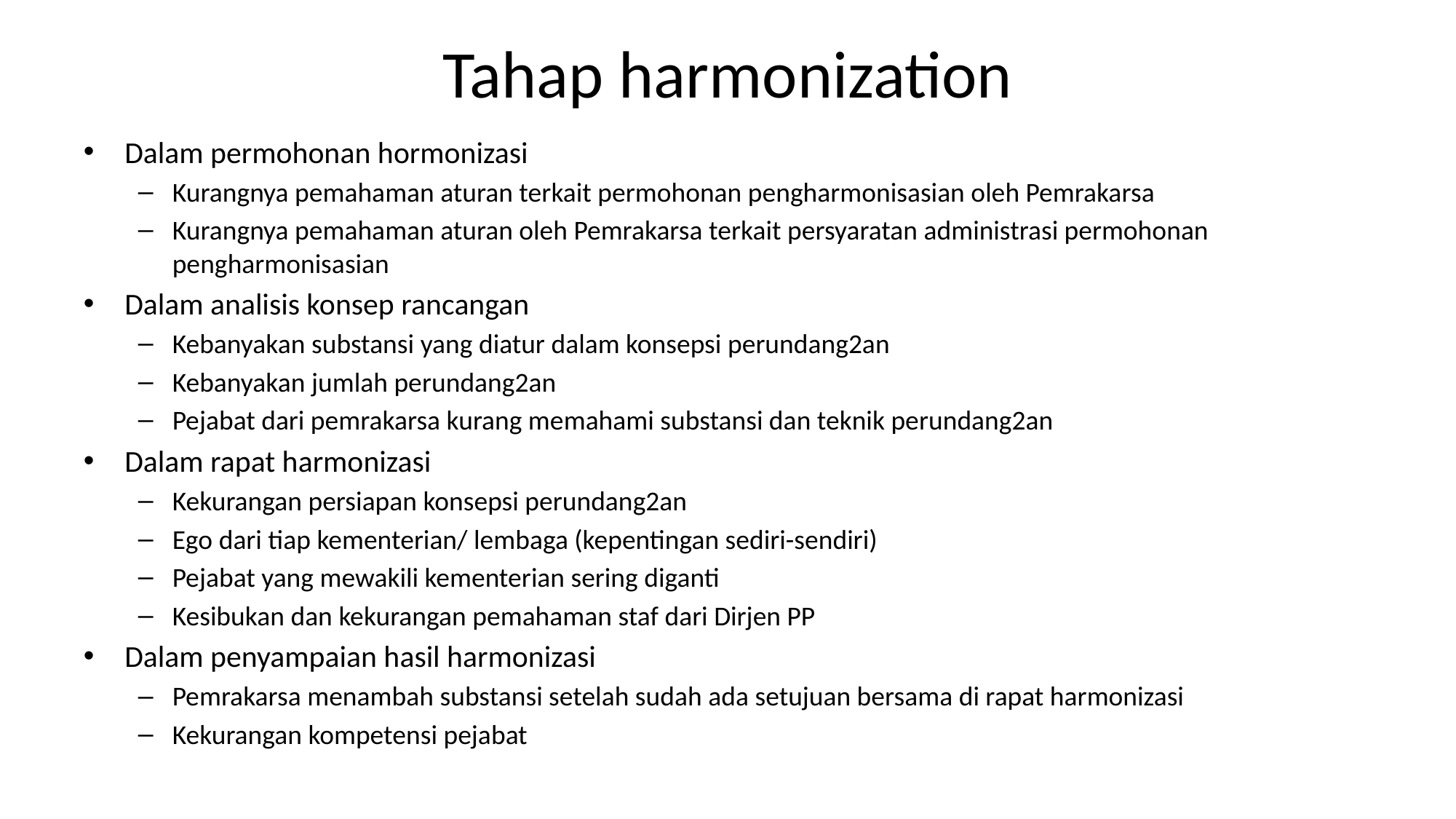

# Tahap harmonization
Dalam permohonan hormonizasi
Kurangnya pemahaman aturan terkait permohonan pengharmonisasian oleh Pemrakarsa
Kurangnya pemahaman aturan oleh Pemrakarsa terkait persyaratan administrasi permohonan pengharmonisasian
Dalam analisis konsep rancangan
Kebanyakan substansi yang diatur dalam konsepsi perundang2an
Kebanyakan jumlah perundang2an
Pejabat dari pemrakarsa kurang memahami substansi dan teknik perundang2an
Dalam rapat harmonizasi
Kekurangan persiapan konsepsi perundang2an
Ego dari tiap kementerian/ lembaga (kepentingan sediri-sendiri)
Pejabat yang mewakili kementerian sering diganti
Kesibukan dan kekurangan pemahaman staf dari Dirjen PP
Dalam penyampaian hasil harmonizasi
Pemrakarsa menambah substansi setelah sudah ada setujuan bersama di rapat harmonizasi
Kekurangan kompetensi pejabat